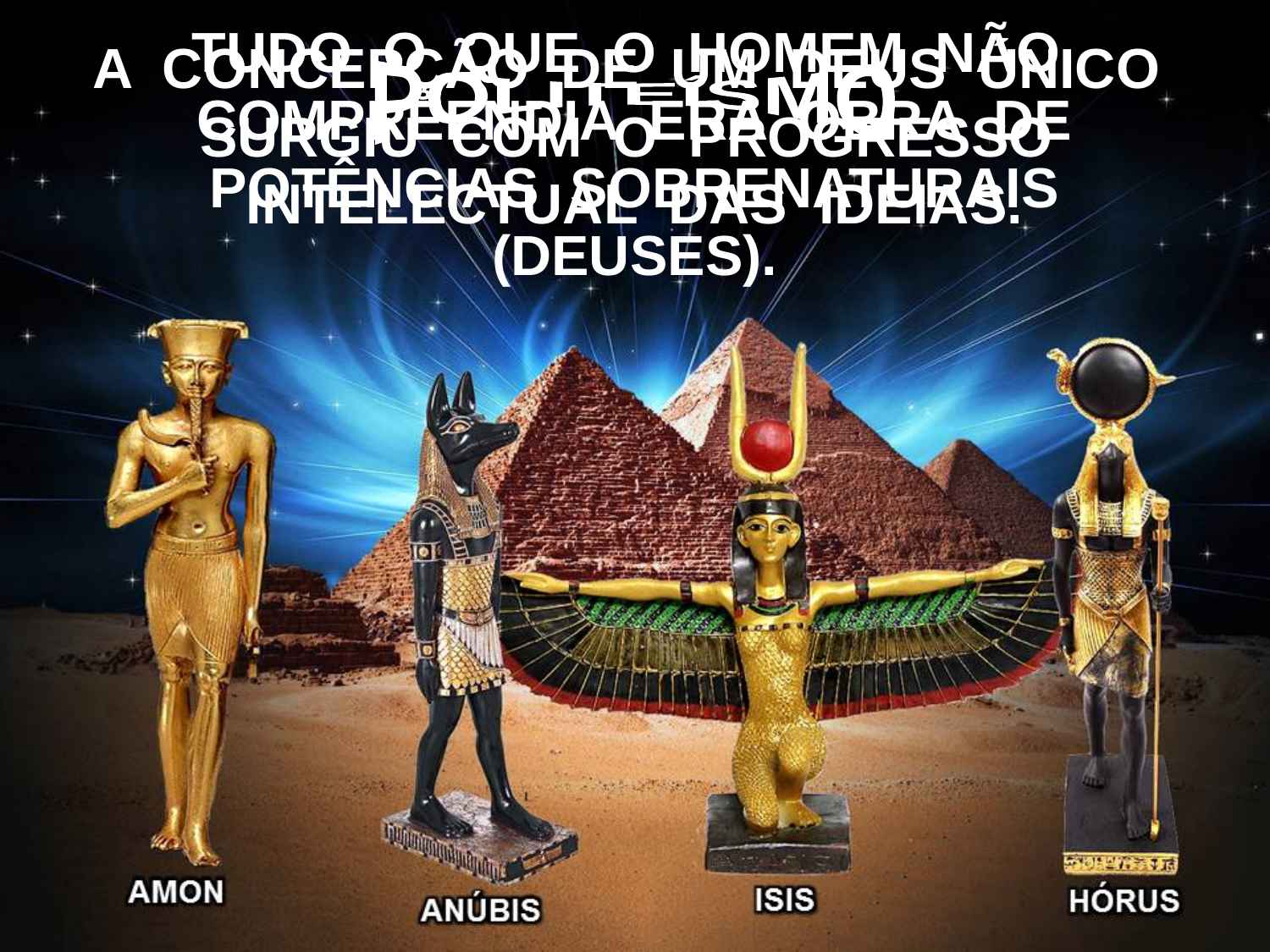

TUDO  O  QUE  O  HOMEM  NÃO  COMPREENDIA  ERA  OBRA  DE
POTÊNCIAS  SOBRENATURAIS
(DEUSES).
A  CONCEPÇÃO  DE  UM  DEUS  ÚNICO  SURGIU  COM  O  PROGRESSO  INTELECTUAL  DAS  IDEIAS.
POLITEÍSMO